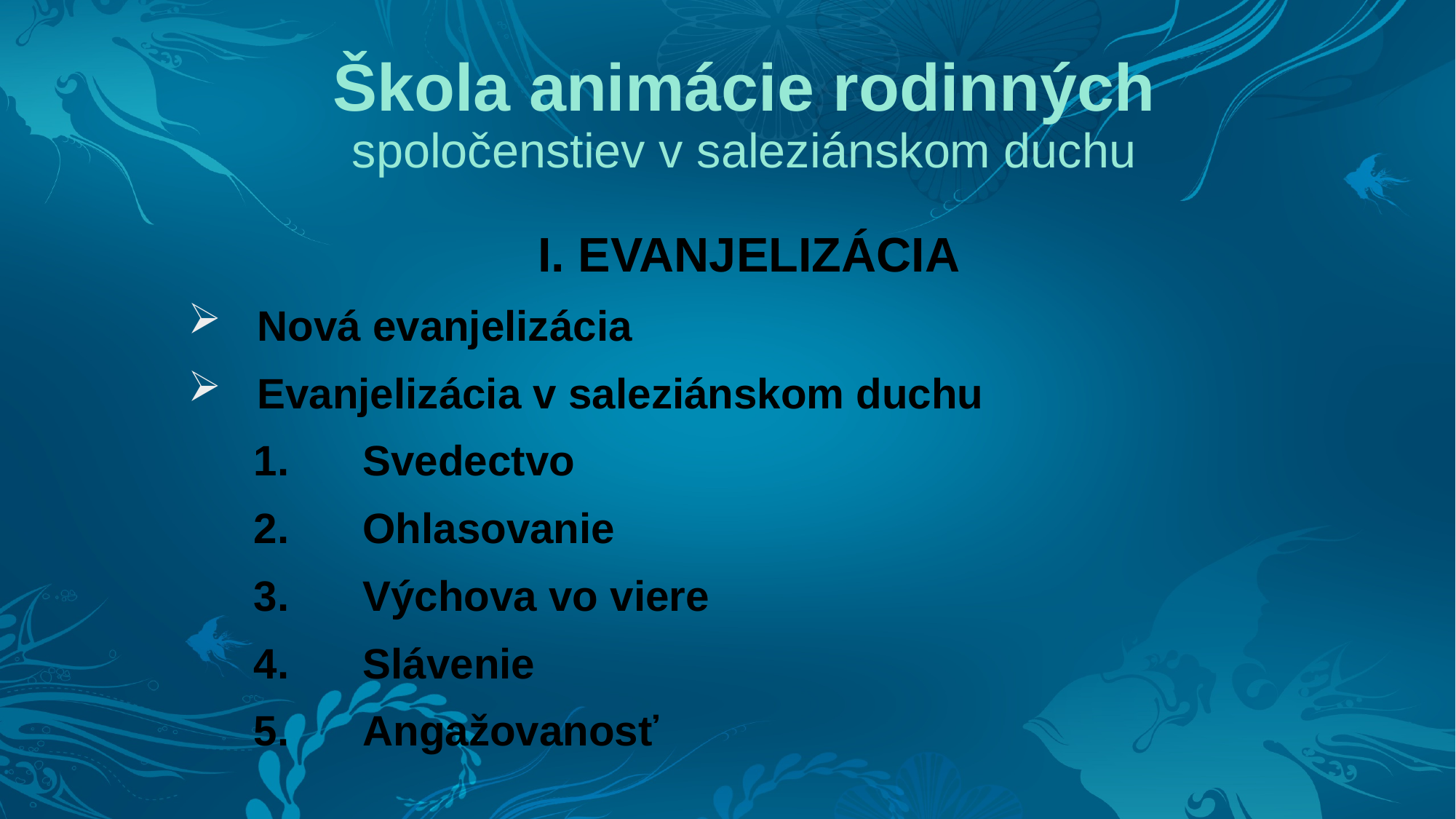

# Škola animácie rodinných spoločenstiev v saleziánskom duchu
I. EVANJELIZÁCIA
   Nová evanjelizácia
   Evanjelizácia v saleziánskom duchu
1.	Svedectvo
2.	Ohlasovanie
3.	Výchova vo viere
4.	Slávenie
5.	Angažovanosť